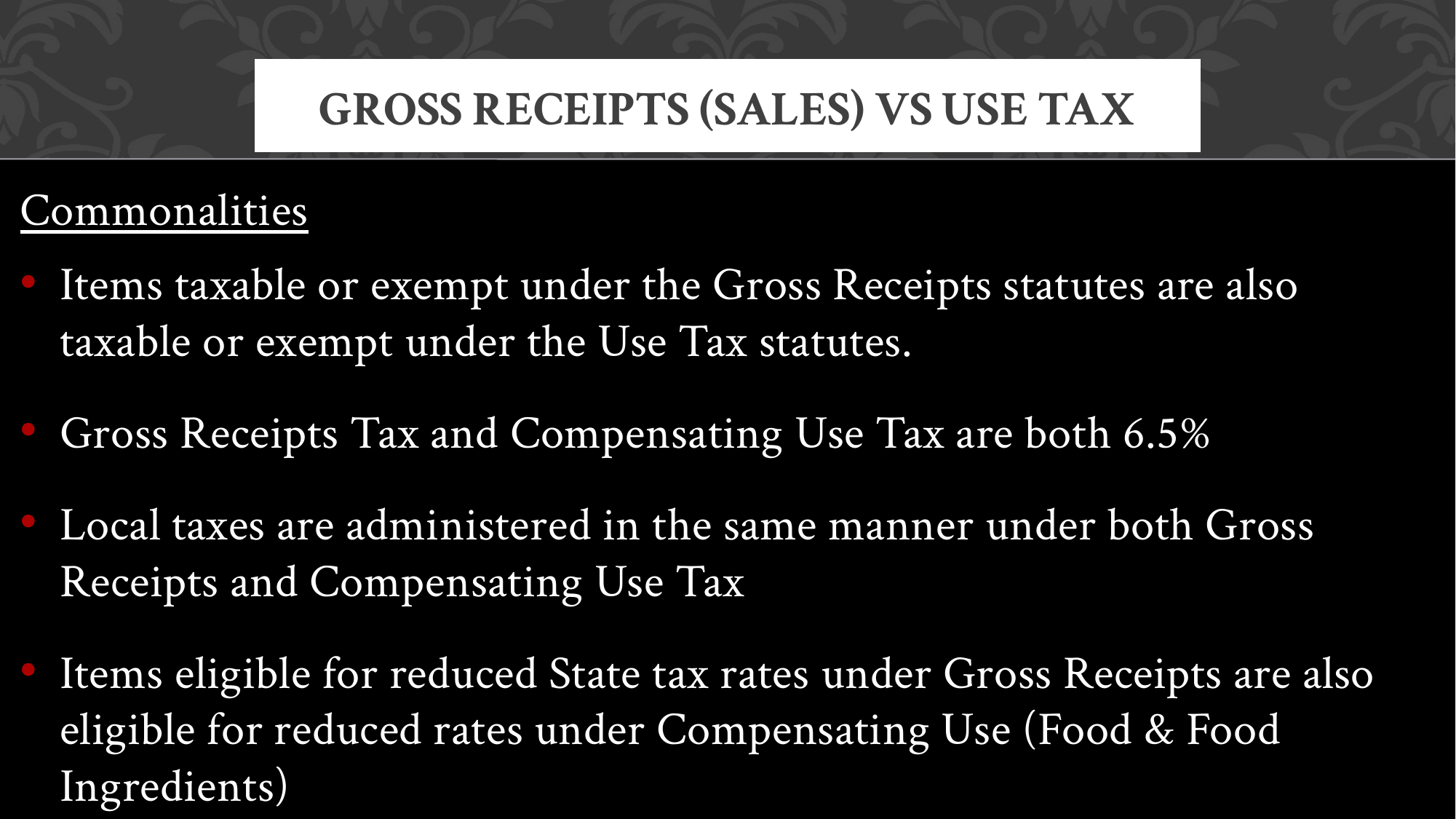

# Gross Receipts (Sales) vs use Tax
Commonalities
Items taxable or exempt under the Gross Receipts statutes are also taxable or exempt under the Use Tax statutes.
Gross Receipts Tax and Compensating Use Tax are both 6.5%
Local taxes are administered in the same manner under both Gross Receipts and Compensating Use Tax
Items eligible for reduced State tax rates under Gross Receipts are also eligible for reduced rates under Compensating Use (Food & Food Ingredients)